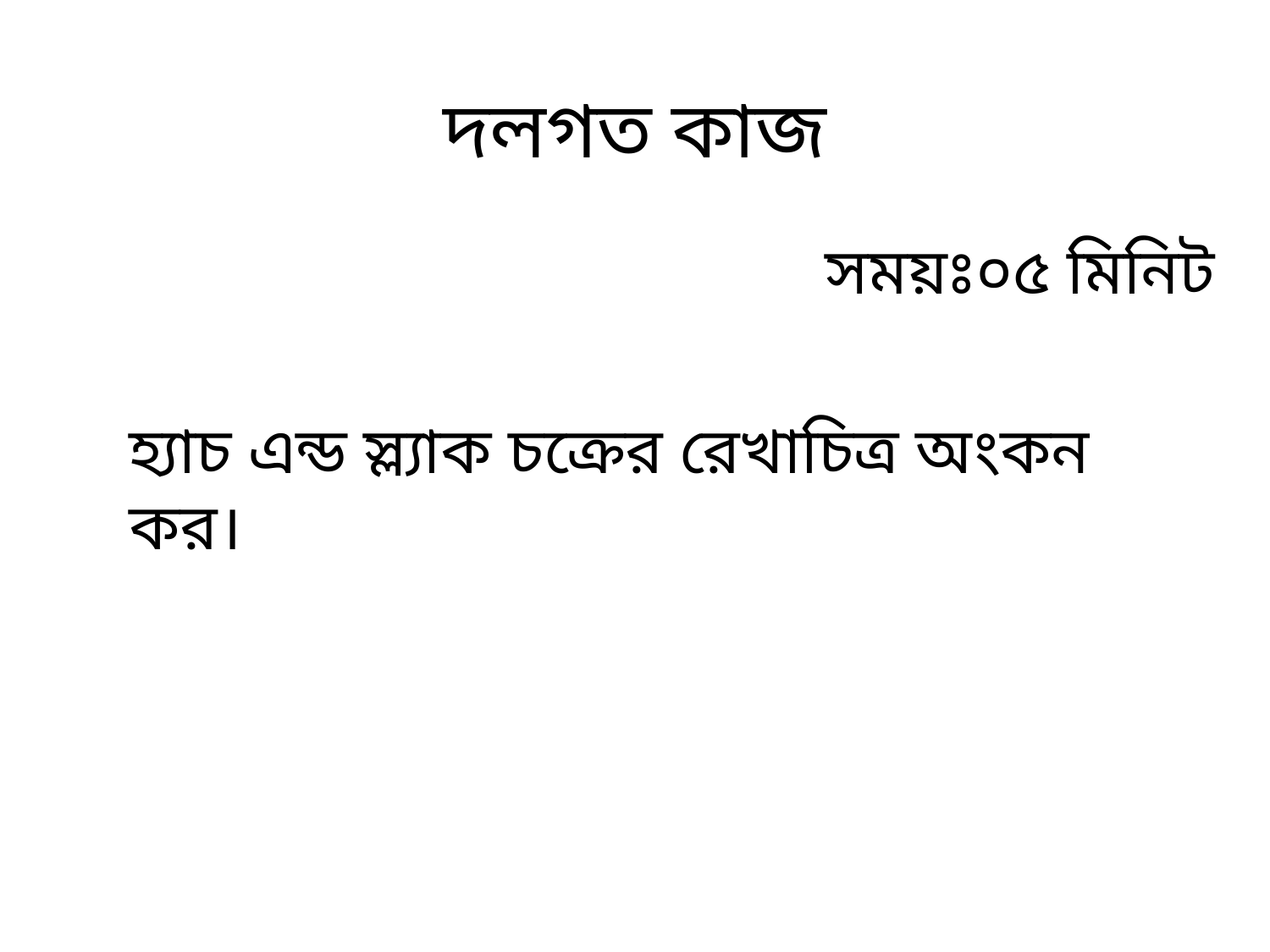

দলগত কাজ

সময়ঃ০৫ মিনিট

হ্যাচ এন্ড স্ল্যাক চক্রের রেখাচিত্র অংকন কর।